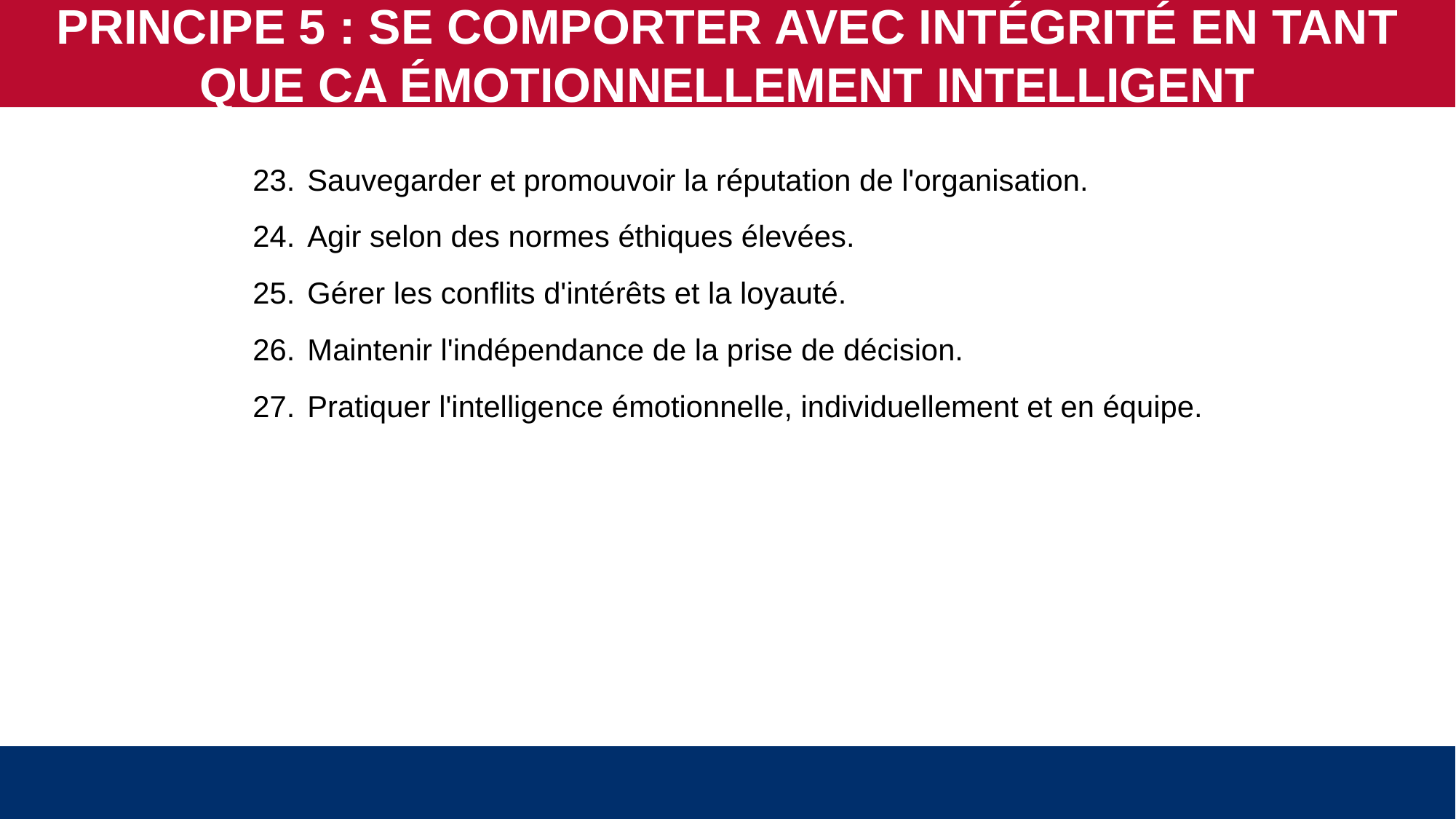

PRINCIPE 5 : SE COMPORTER AVEC INTÉGRITÉ EN TANT QUE CA ÉMOTIONNELLEMENT INTELLIGENT
Sauvegarder et promouvoir la réputation de l'organisation.
Agir selon des normes éthiques élevées.
Gérer les conflits d'intérêts et la loyauté.
Maintenir l'indépendance de la prise de décision.
Pratiquer l'intelligence émotionnelle, individuellement et en équipe.